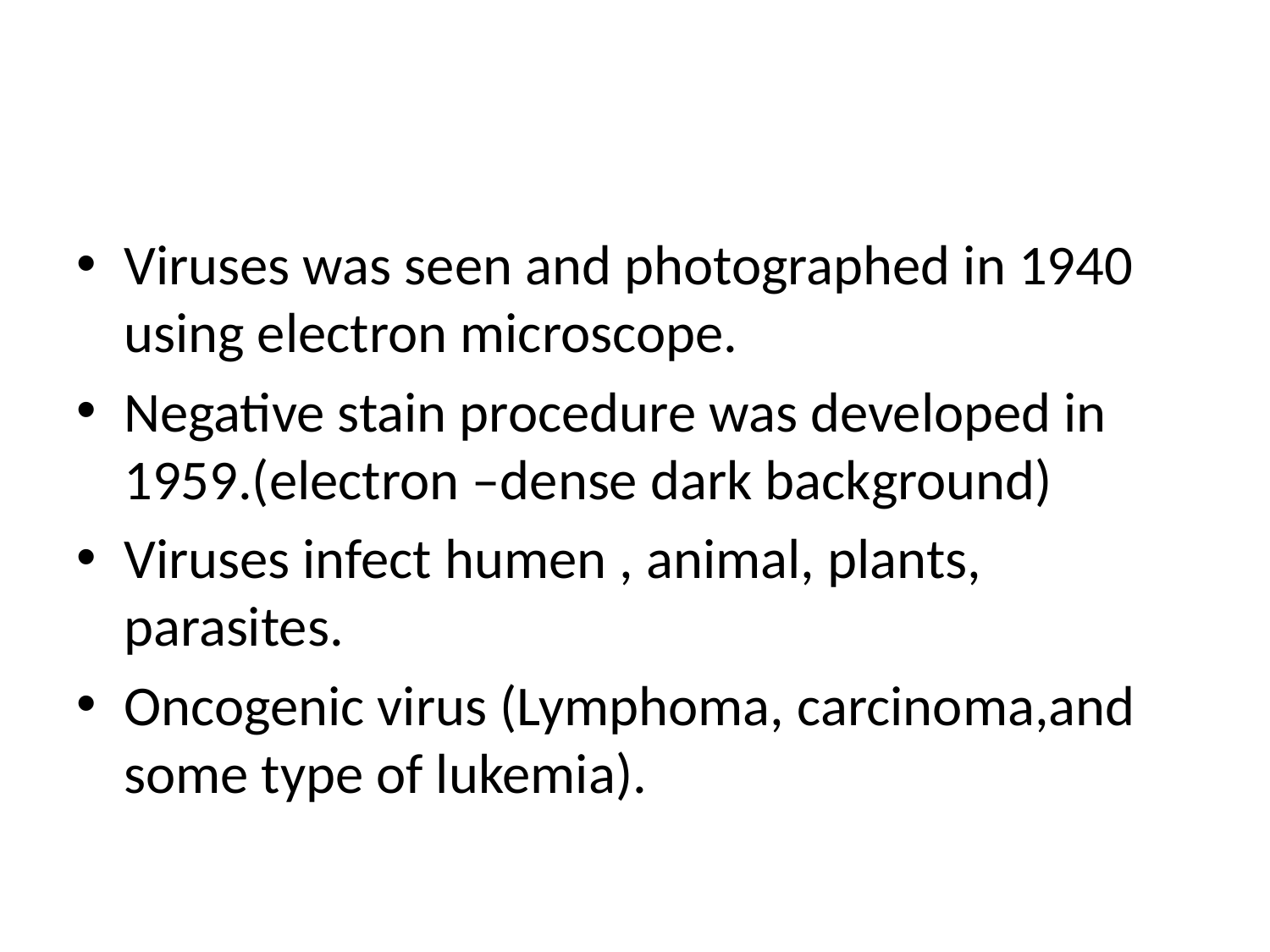

#
Viruses was seen and photographed in 1940 using electron microscope.
Negative stain procedure was developed in 1959.(electron –dense dark background)
Viruses infect humen , animal, plants, parasites.
Oncogenic virus (Lymphoma, carcinoma,and some type of lukemia).